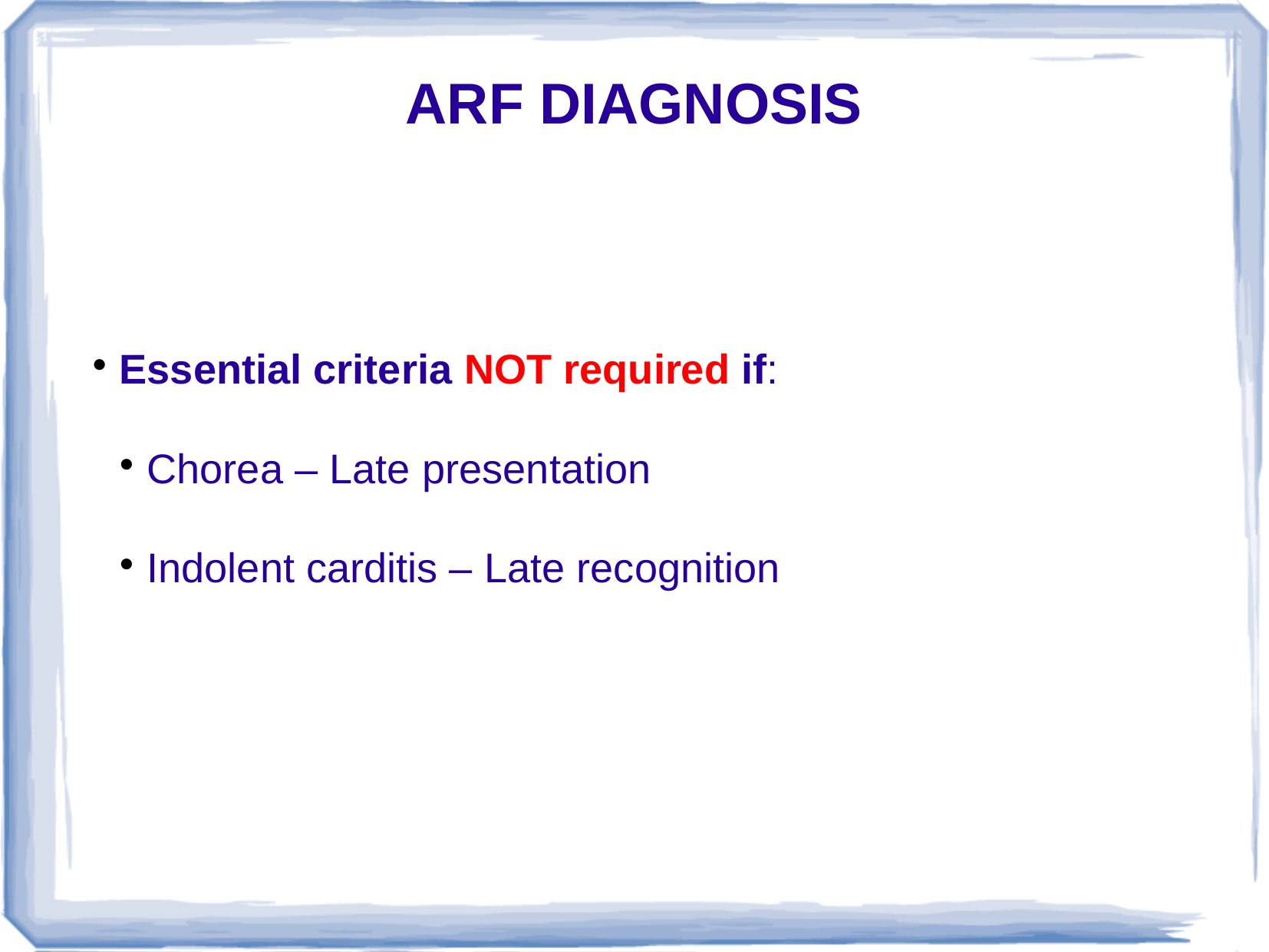

ARF DIAGNOSIS
Essential criteria NOT required if:
Chorea – Late presentation
Indolent carditis – Late recognition